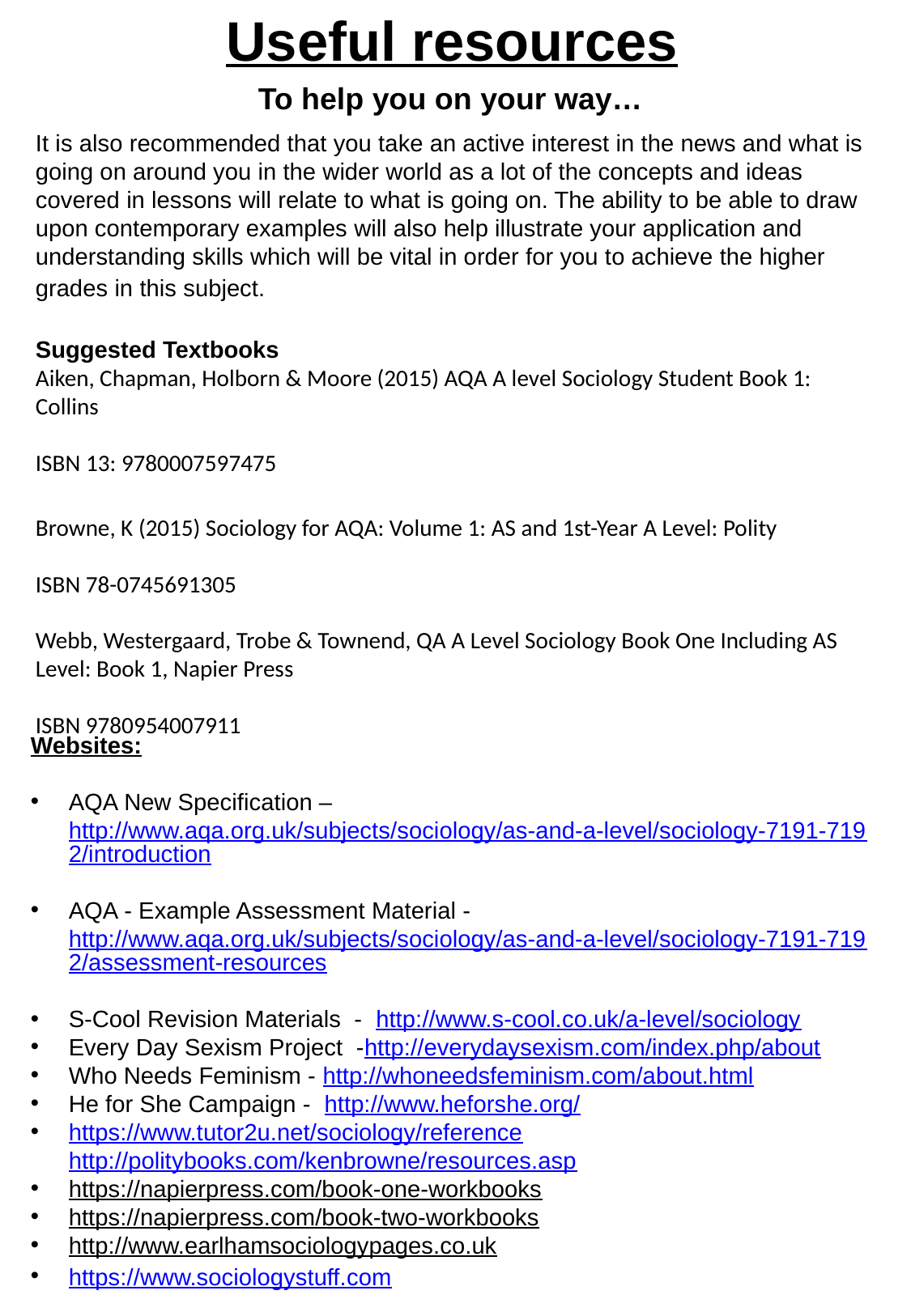

Useful resources
To help you on your way…
It is also recommended that you take an active interest in the news and what is going on around you in the wider world as a lot of the concepts and ideas covered in lessons will relate to what is going on. The ability to be able to draw upon contemporary examples will also help illustrate your application and understanding skills which will be vital in order for you to achieve the higher grades in this subject.

Suggested Textbooks
Aiken, Chapman, Holborn & Moore (2015) AQA A level Sociology Student Book 1: Collins

ISBN 13: 9780007597475

Browne, K (2015) Sociology for AQA: Volume 1: AS and 1st-Year A Level: Polity

ISBN 78-0745691305

Webb, Westergaard, Trobe & Townend, QA A Level Sociology Book One Including AS Level: Book 1, Napier Press

ISBN 9780954007911

Websites:

AQA New Specification – http://www.aqa.org.uk/subjects/sociology/as-and-a-level/sociology-7191-7192/introduction
AQA - Example Assessment Material -http://www.aqa.org.uk/subjects/sociology/as-and-a-level/sociology-7191-7192/assessment-resources
S-Cool Revision Materials  -  http://www.s-cool.co.uk/a-level/sociology
Every Day Sexism Project  -http://everydaysexism.com/index.php/about
Who Needs Feminism - http://whoneedsfeminism.com/about.html
He for She Campaign -  http://www.heforshe.org/
https://www.tutor2u.net/sociology/reference  http://politybooks.com/kenbrowne/resources.asp
https://napierpress.com/book-one-workbooks
https://napierpress.com/book-two-workbooks
http://www.earlhamsociologypages.co.uk
https://www.sociologystuff.com